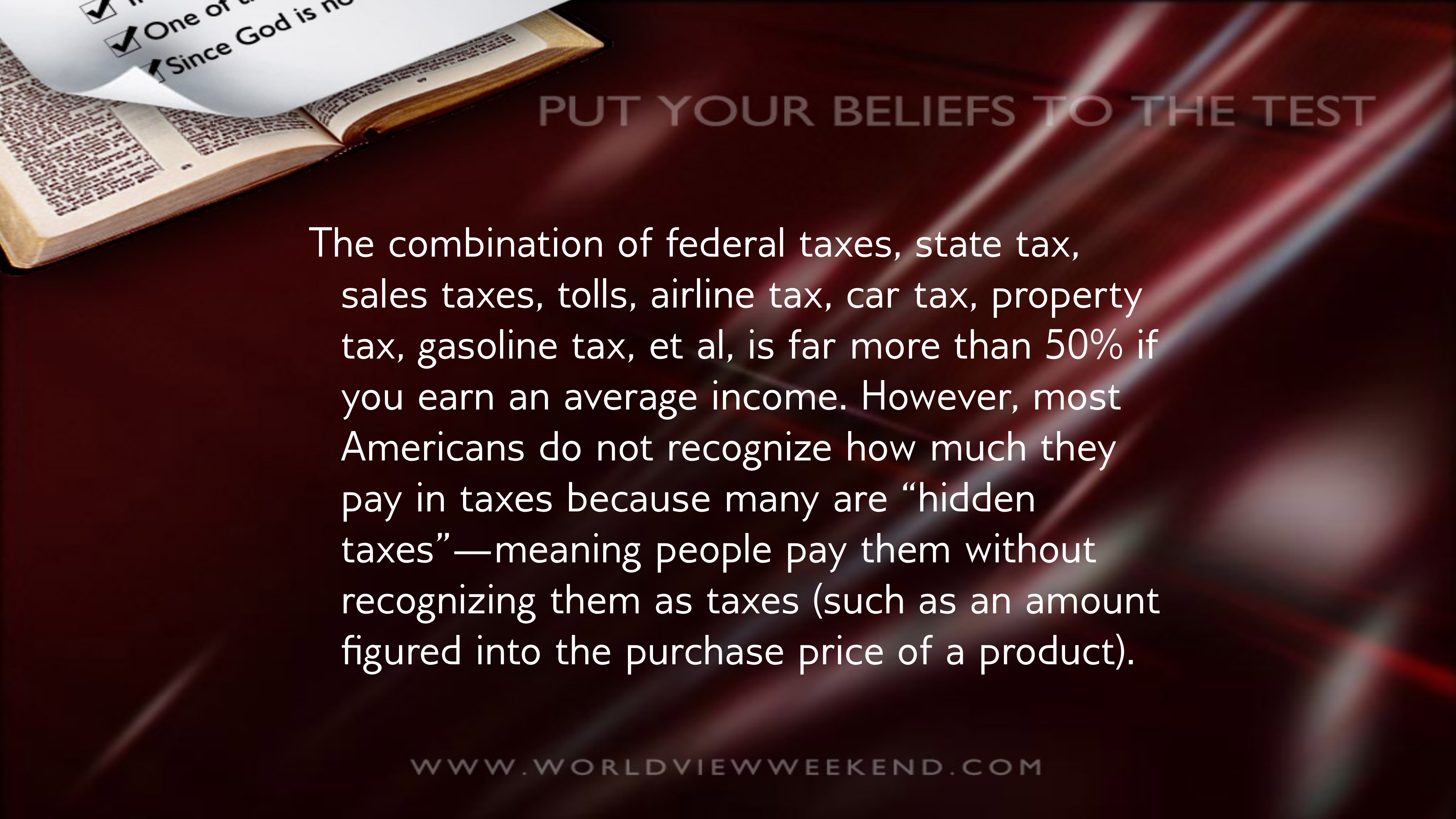

The combination of federal taxes, state tax, sales taxes, tolls, airline tax, car tax, property tax, gasoline tax, et al, is far more than 50% if you earn an average income. However, most Americans do not recognize how much they pay in taxes because many are “hidden taxes”—meaning people pay them without recognizing them as taxes (such as an amount figured into the purchase price of a product).